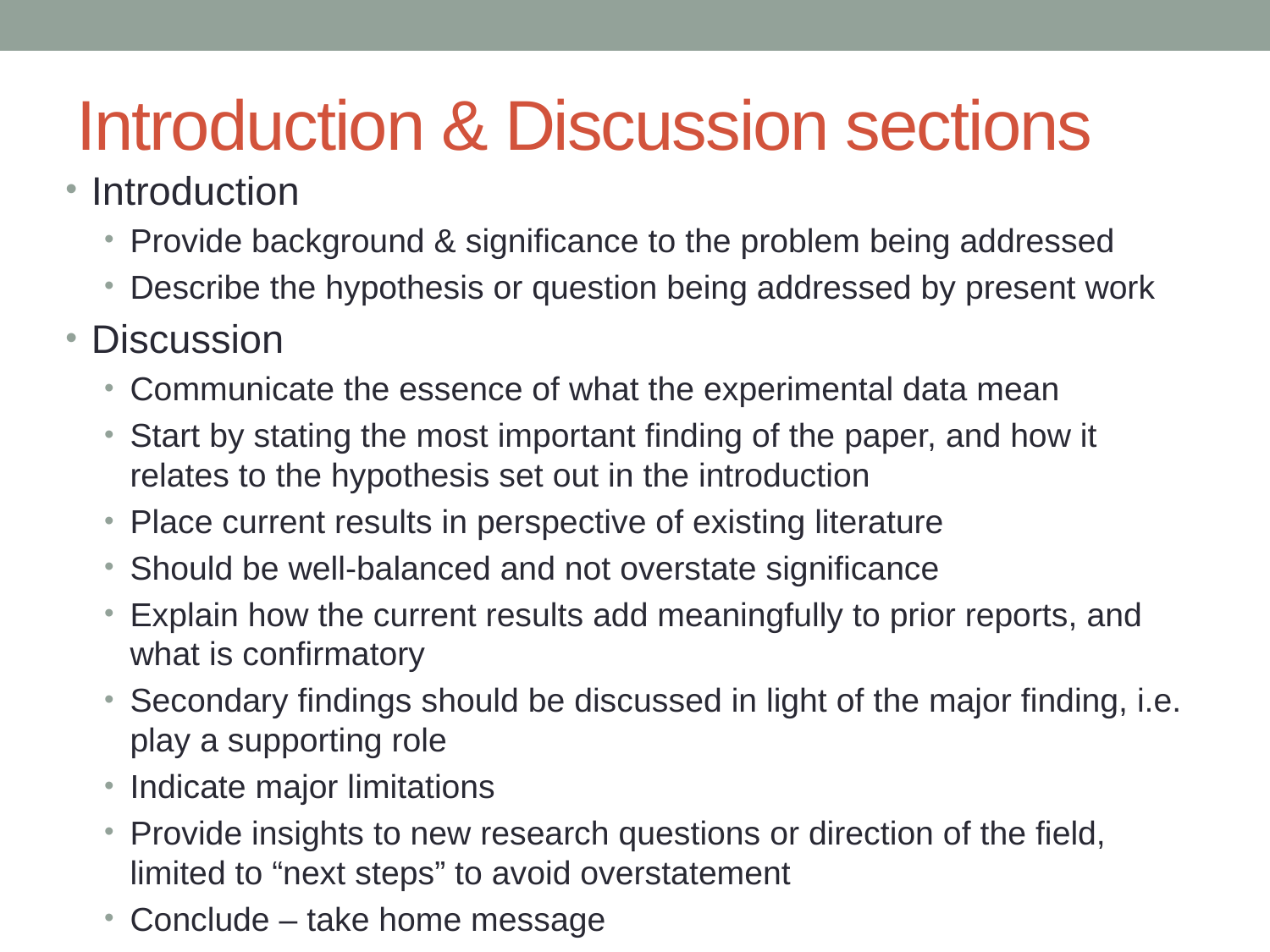

# Introduction & Discussion sections
Introduction
Provide background & significance to the problem being addressed
Describe the hypothesis or question being addressed by present work
Discussion
Communicate the essence of what the experimental data mean
Start by stating the most important finding of the paper, and how it relates to the hypothesis set out in the introduction
Place current results in perspective of existing literature
Should be well-balanced and not overstate significance
Explain how the current results add meaningfully to prior reports, and what is confirmatory
Secondary findings should be discussed in light of the major finding, i.e. play a supporting role
Indicate major limitations
Provide insights to new research questions or direction of the field, limited to “next steps” to avoid overstatement
Conclude – take home message